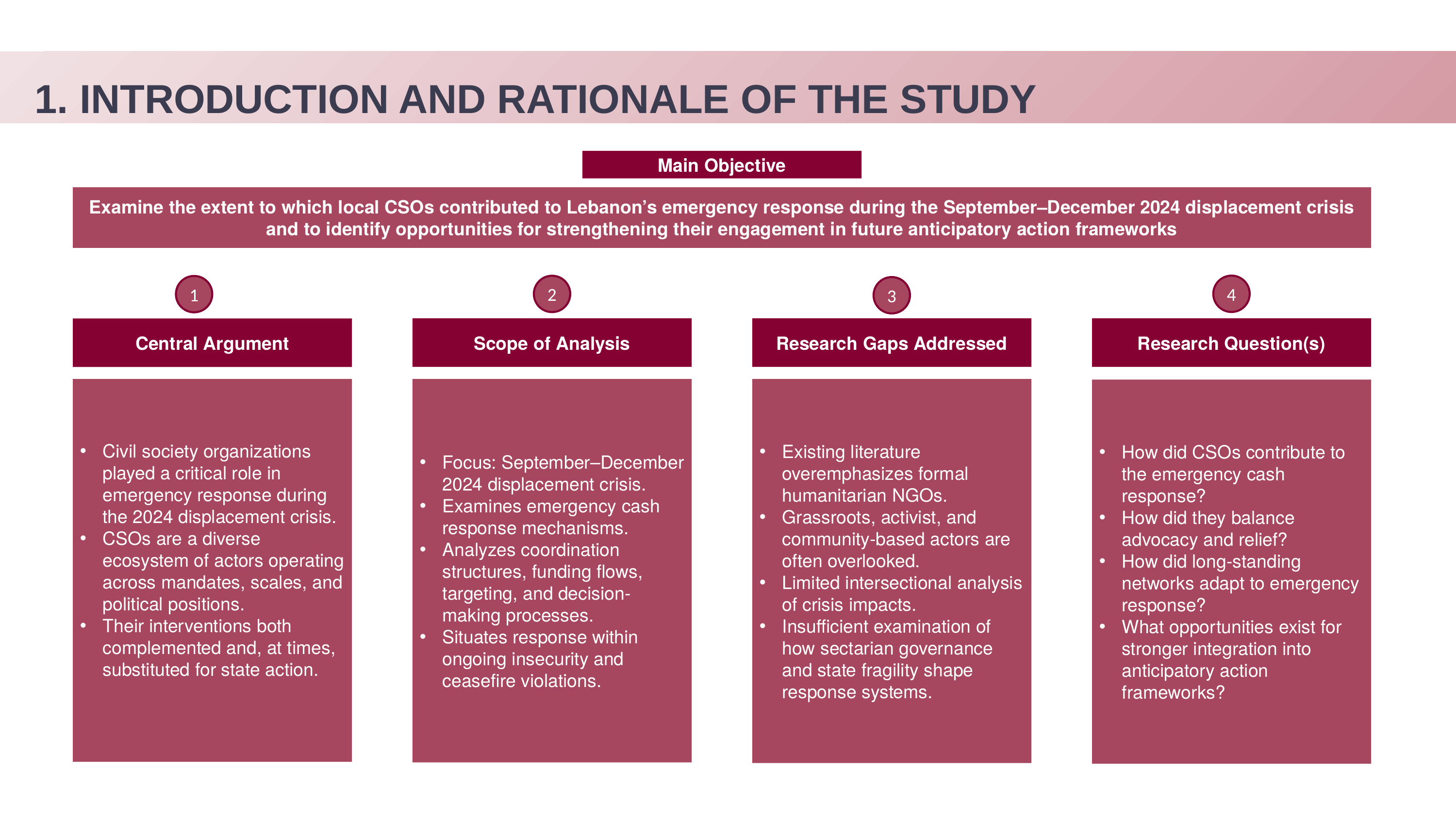

1. INTRODUCTION AND RATIONALE OF THE STUDY
Main Objective
Examine the extent to which local CSOs contributed to Lebanon’s emergency response during the September–December 2024 displacement crisis and to identify opportunities for strengthening their engagement in future anticipatory action frameworks
4
2
1
3
Research Question(s)
Scope of Analysis
Research Gaps Addressed
Central Argument
Civil society organizations played a critical role in emergency response during the 2024 displacement crisis.
CSOs are a diverse ecosystem of actors operating across mandates, scales, and political positions.
Their interventions both complemented and, at times, substituted for state action.

Focus: September–December 2024 displacement crisis.
Examines emergency cash response mechanisms.
Analyzes coordination structures, funding flows, targeting, and decision-making processes.
Situates response within ongoing insecurity and ceasefire violations.
Existing literature overemphasizes formal humanitarian NGOs.
Grassroots, activist, and community-based actors are often overlooked.
Limited intersectional analysis of crisis impacts.
Insufficient examination of how sectarian governance and state fragility shape response systems.
How did CSOs contribute to the emergency cash response?
How did they balance advocacy and relief?
How did long-standing networks adapt to emergency response?
What opportunities exist for stronger integration into anticipatory action frameworks?